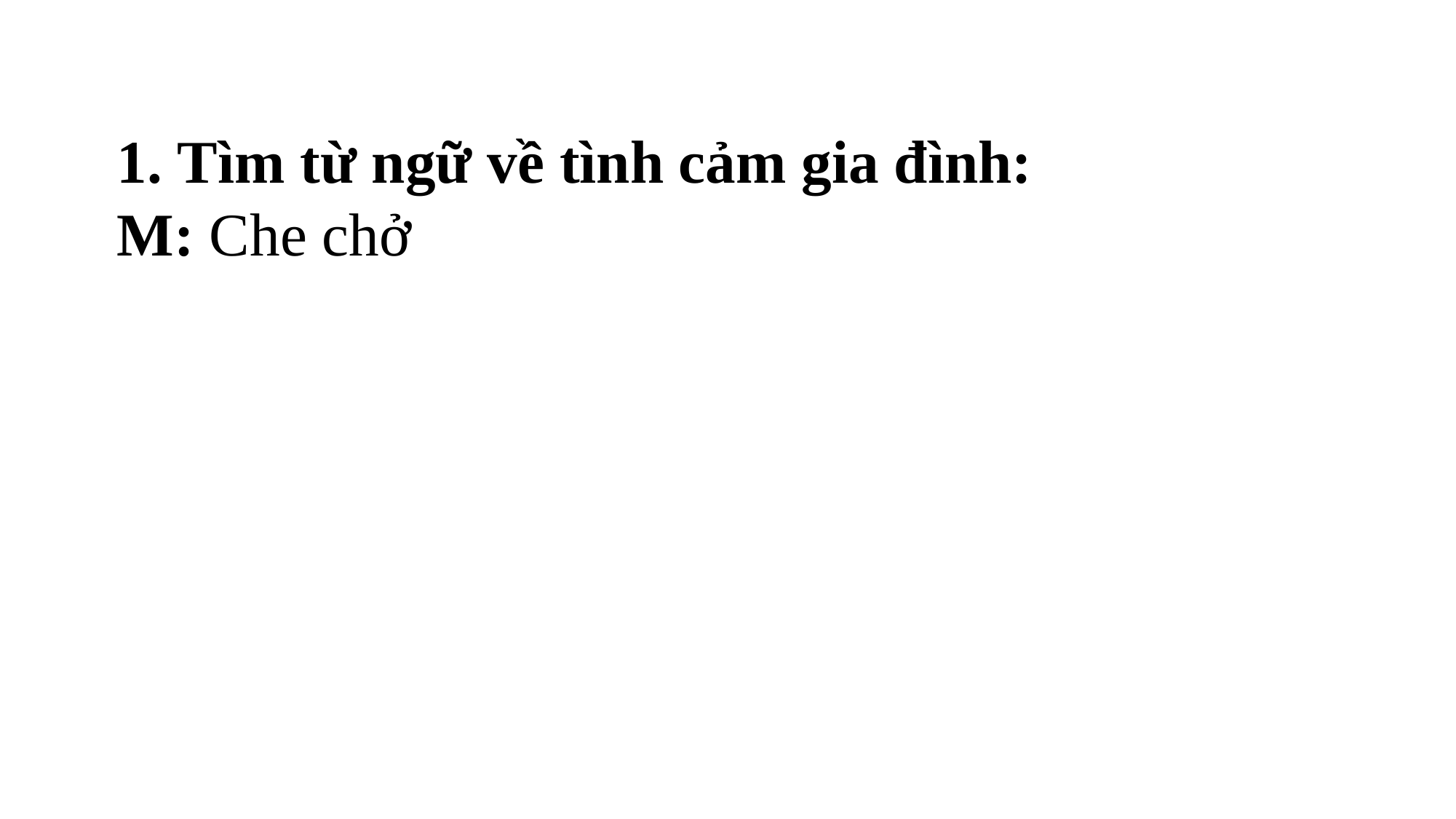

1. Tìm từ ngữ về tình cảm gia đình:
M: Che chở